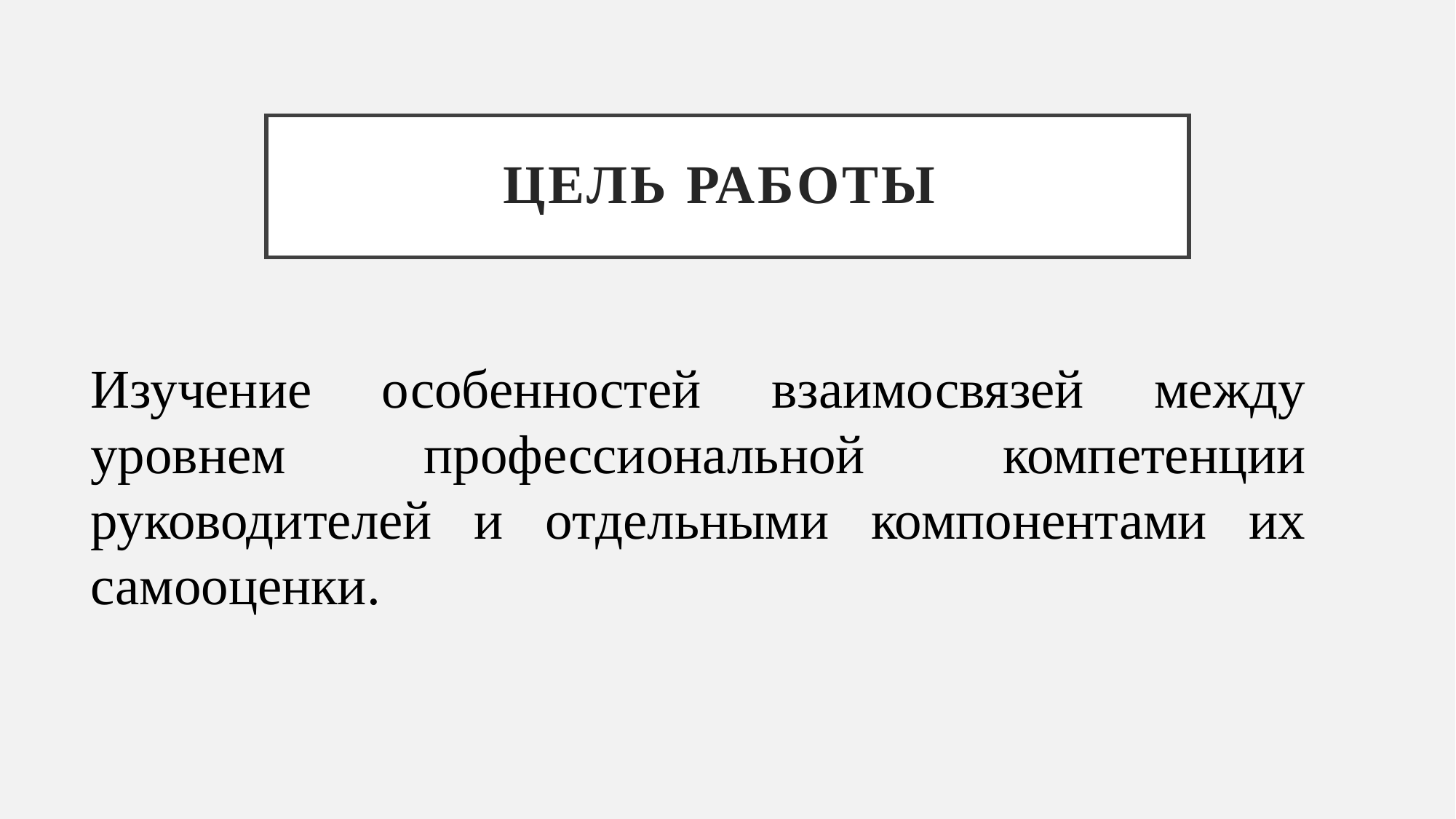

# Цель работы
Изучение особенностей взаимосвязей между уровнем профессиональной компетенции руководителей и отдельными компонентами их самооценки.